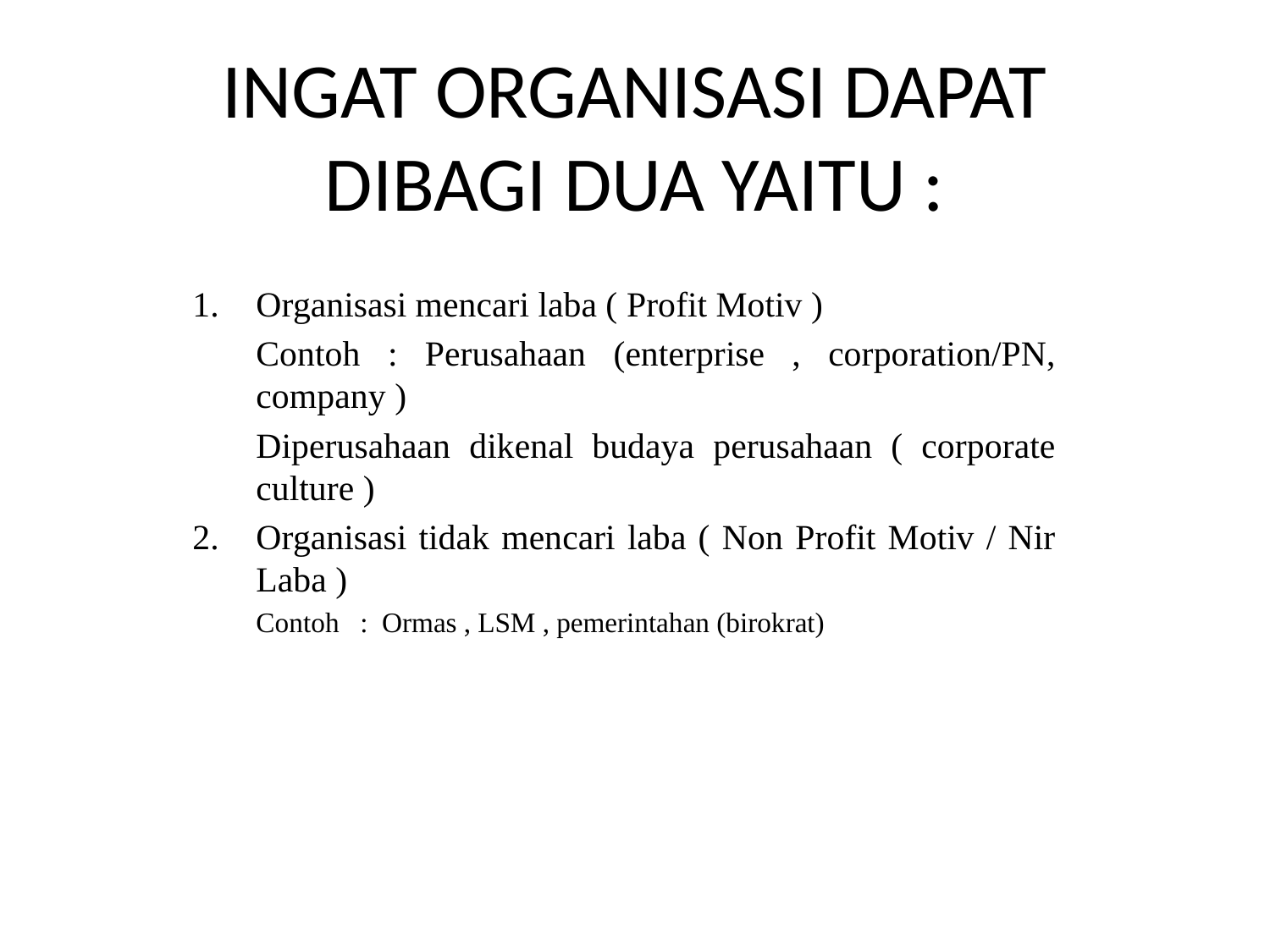

# INGAT ORGANISASI DAPAT DIBAGI DUA YAITU :
Organisasi mencari laba ( Profit Motiv )
	Contoh : Perusahaan (enterprise , corporation/PN, company )
	Diperusahaan dikenal budaya perusahaan ( corporate culture )
Organisasi tidak mencari laba ( Non Profit Motiv / Nir Laba )
Contoh   :  Ormas , LSM , pemerintahan (birokrat)